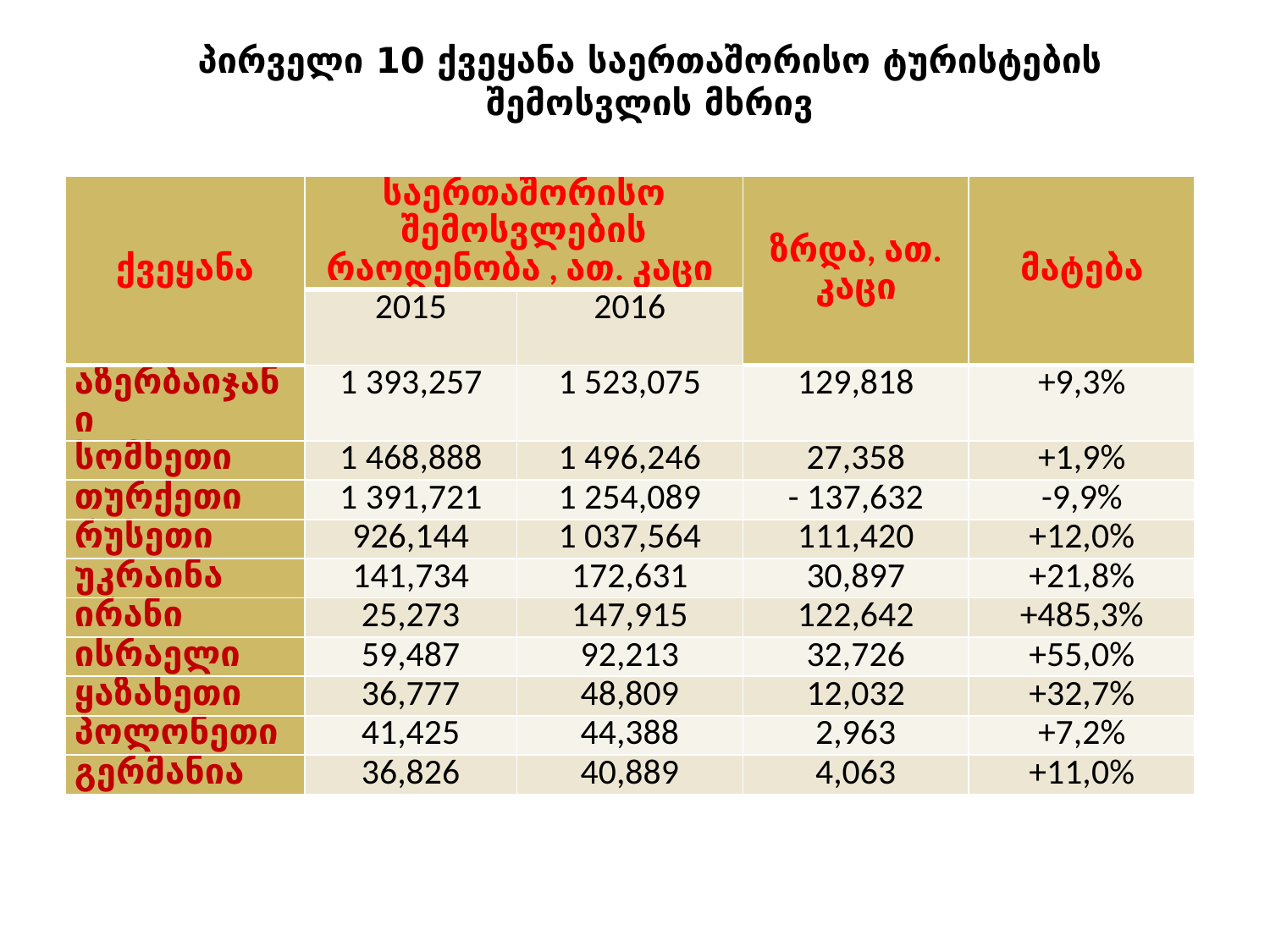

პირველი 10 ქვეყანა საერთაშორისო ტურისტების შემოსვლის მხრივ

| ქვეყანა | საერთაშორისო შემოსვლების რაოდენობა , ათ. კაცი |  | ზრდა, ათ. კაცი | მატება |
| --- | --- | --- | --- | --- |
|  | 2015 | 2016 |  |  |
| აზერბაიჯანი | 1 393,257 | 1 523,075 | 129,818 | +9,3% |
| სომხეთი | 1 468,888 | 1 496,246 | 27,358 | +1,9% |
| თურქეთი | 1 391,721 | 1 254,089 | - 137,632 | -9,9% |
| რუსეთი | 926,144 | 1 037,564 | 111,420 | +12,0% |
| უკრაინა | 141,734 | 172,631 | 30,897 | +21,8% |
| ირანი | 25,273 | 147,915 | 122,642 | +485,3% |
| ისრაელი | 59,487 | 92,213 | 32,726 | +55,0% |
| ყაზახეთი | 36,777 | 48,809 | 12,032 | +32,7% |
| პოლონეთი | 41,425 | 44,388 | 2,963 | +7,2% |
| გერმანია | 36,826 | 40,889 | 4,063 | +11,0% |